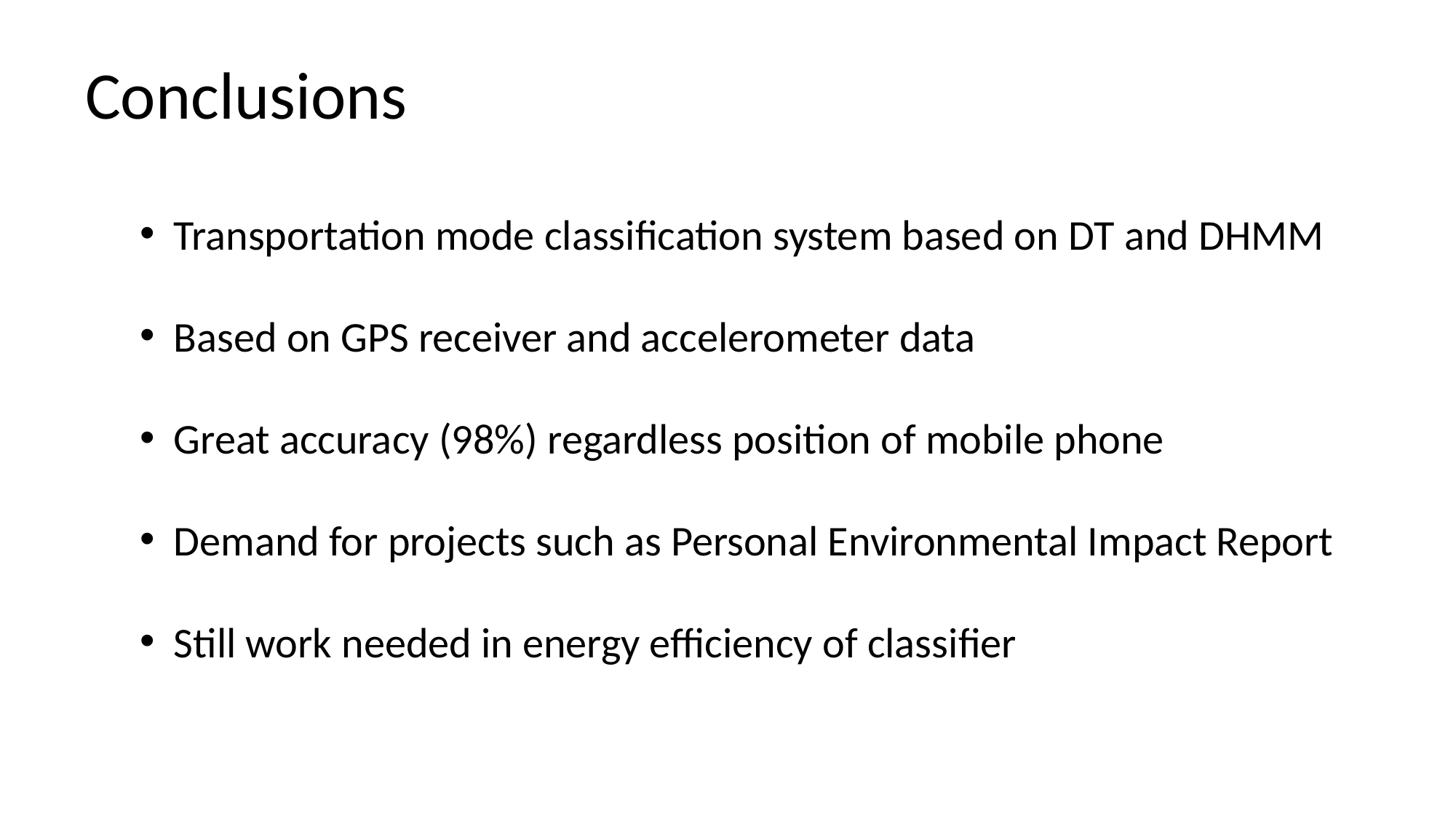

Conclusions
Transportation mode classification system based on DT and DHMM

Based on GPS receiver and accelerometer data

Great accuracy (98%) regardless position of mobile phone

Demand for projects such as Personal Environmental Impact Report

Still work needed in energy efficiency of classifier